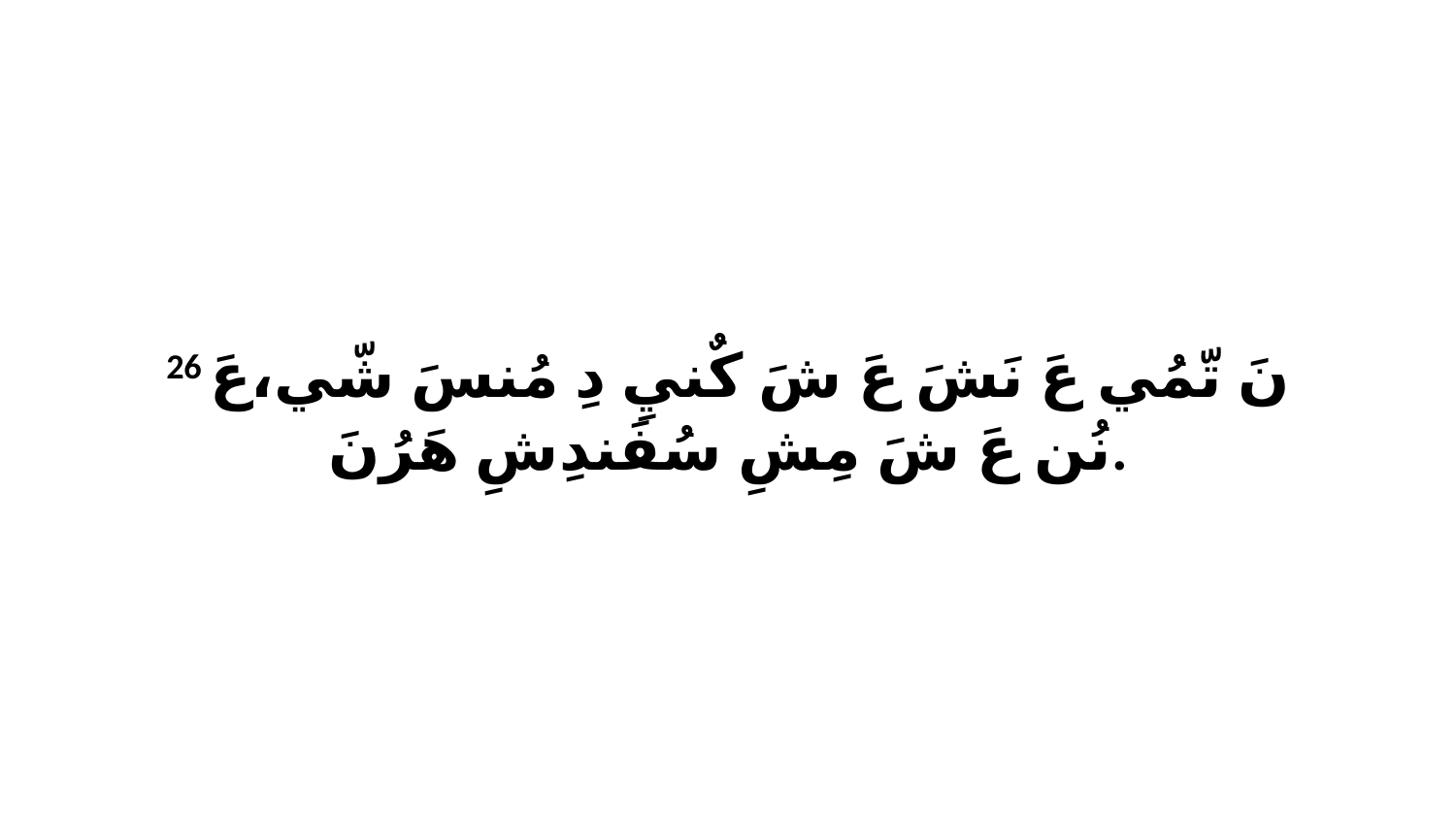

26 نَ تّمُي عَ نَشَ عَ شَ كٌنيِ دِ مُنسَ شّي،عَ نُن عَ شَ مِشِ سُفَندِشِ هَرُنَ.